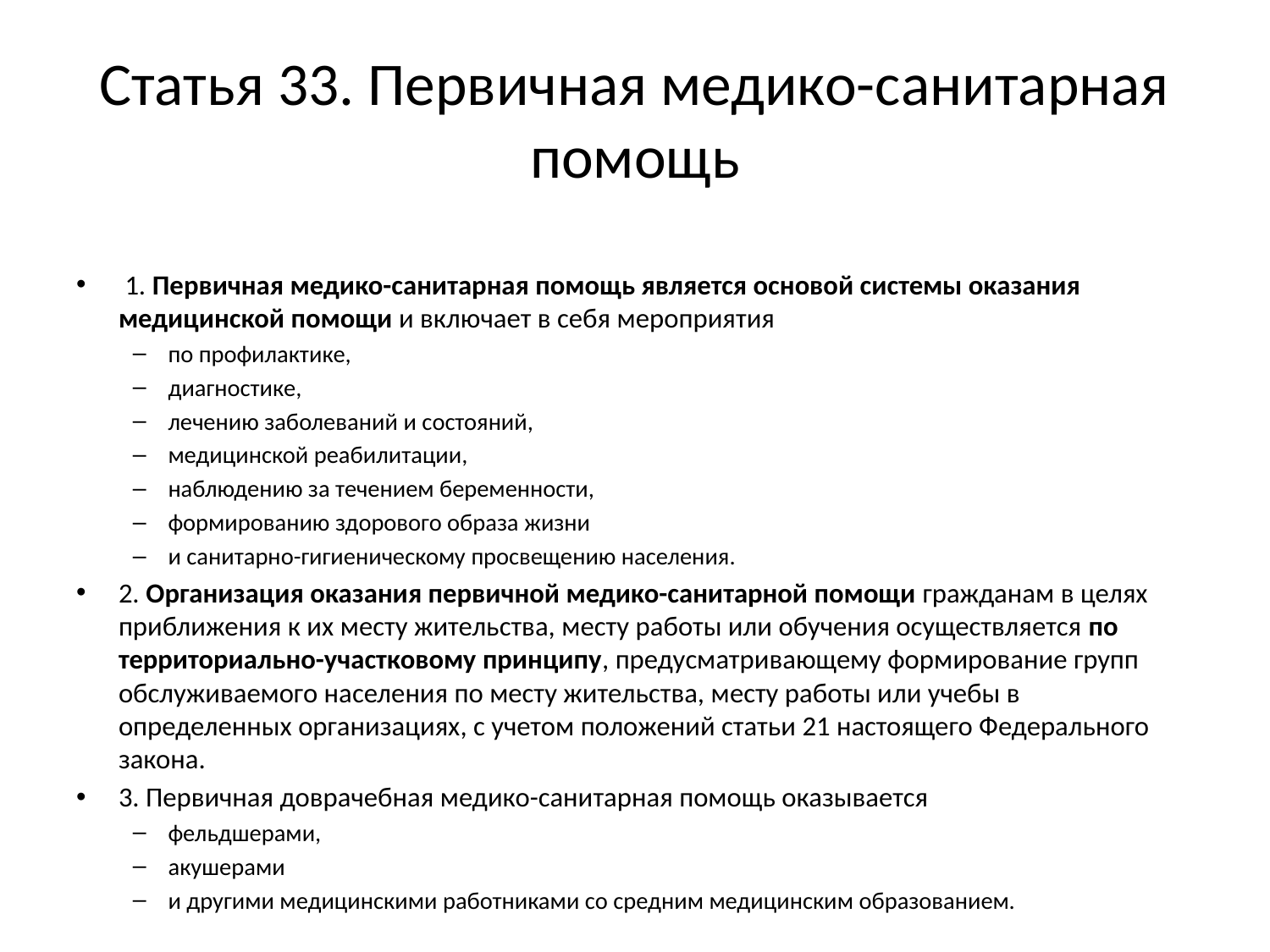

# Статья 33. Первичная медико-санитарная помощь

 1. Первичная медико-санитарная помощь является основой системы оказания медицинской помощи и включает в себя мероприятия
по профилактике,
диагностике,
лечению заболеваний и состояний,
медицинской реабилитации,
наблюдению за течением беременности,
формированию здорового образа жизни
и санитарно-гигиеническому просвещению населения.
2. Организация оказания первичной медико-санитарной помощи гражданам в целях приближения к их месту жительства, месту работы или обучения осуществляется по территориально-участковому принципу, предусматривающему формирование групп обслуживаемого населения по месту жительства, месту работы или учебы в определенных организациях, с учетом положений статьи 21 настоящего Федерального закона.
3. Первичная доврачебная медико-санитарная помощь оказывается
фельдшерами,
акушерами
и другими медицинскими работниками со средним медицинским образованием.